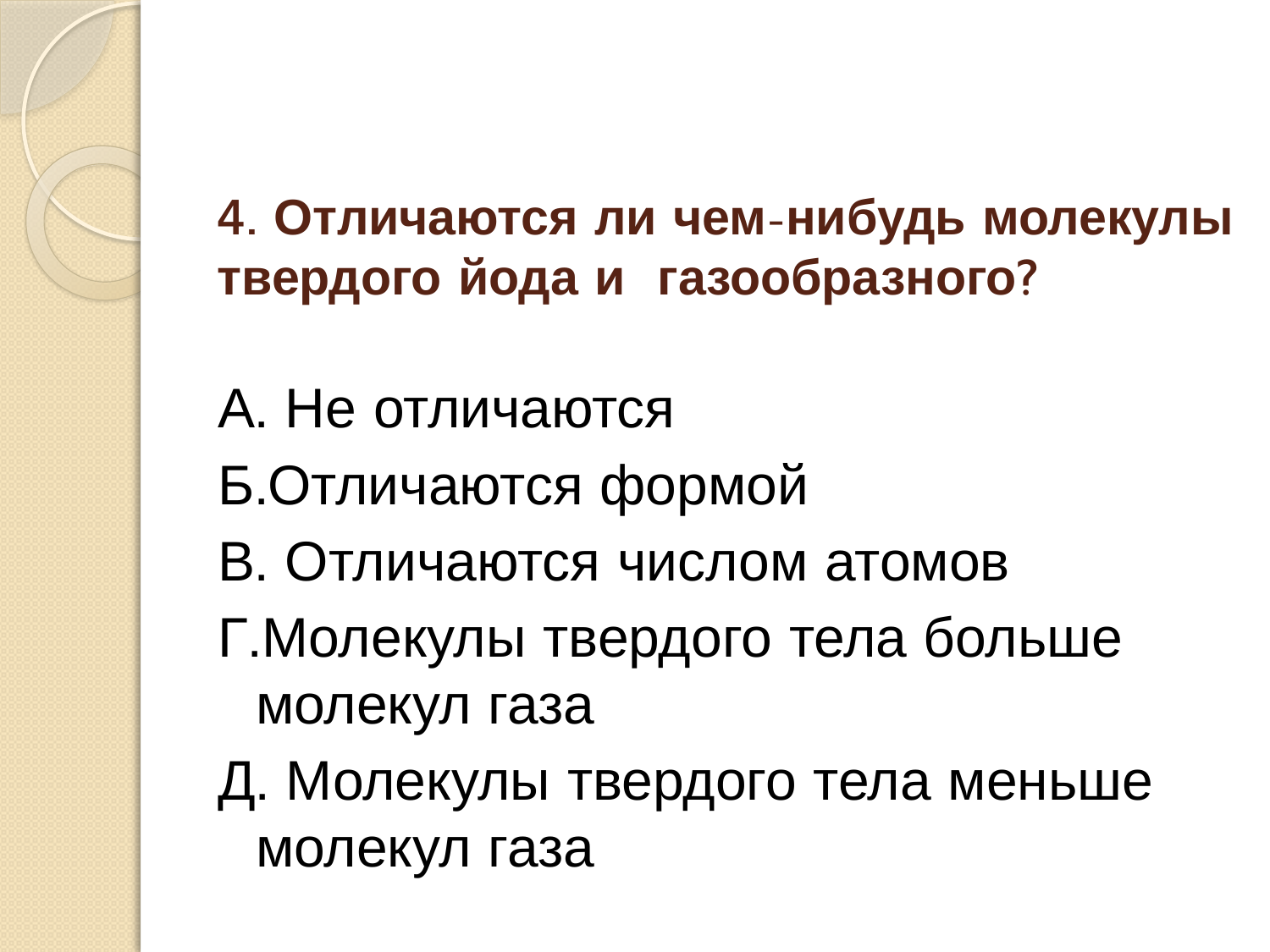

# 4. Отличаются ли чем-нибудь молекулы твердого йода и  газообразного?
А. Не отличаются
Б.Отличаются формой
В. Отличаются числом атомов
Г.Молекулы твердого тела больше молекул газа
Д. Молекулы твердого тела меньше молекул газа